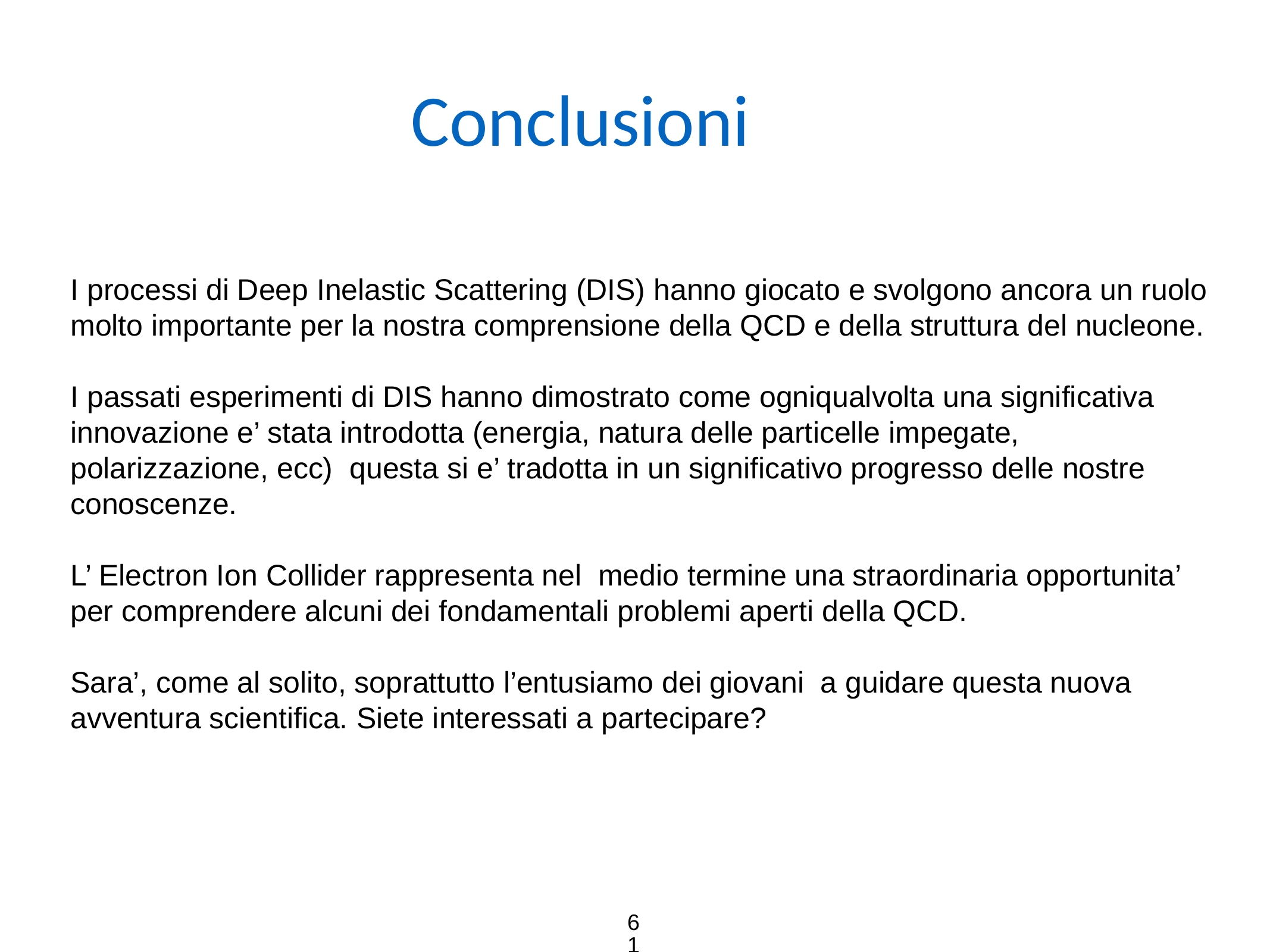

Conclusioni

I processi di Deep Inelastic Scattering (DIS) hanno giocato e svolgono ancora un ruolo molto importante per la nostra comprensione della QCD e della struttura del nucleone.

I passati esperimenti di DIS hanno dimostrato come ogniqualvolta una significativa
innovazione e’ stata introdotta (energia, natura delle particelle impegate, polarizzazione, ecc)  questa si e’ tradotta in un significativo progresso delle nostre conoscenze.

L’ Electron Ion Collider rappresenta nel  medio termine una straordinaria opportunita’
per comprendere alcuni dei fondamentali problemi aperti della QCD.

Sara’, come al solito, soprattutto l’entusiamo dei giovani  a guidare questa nuova avventura scientifica. Siete interessati a partecipare?
61